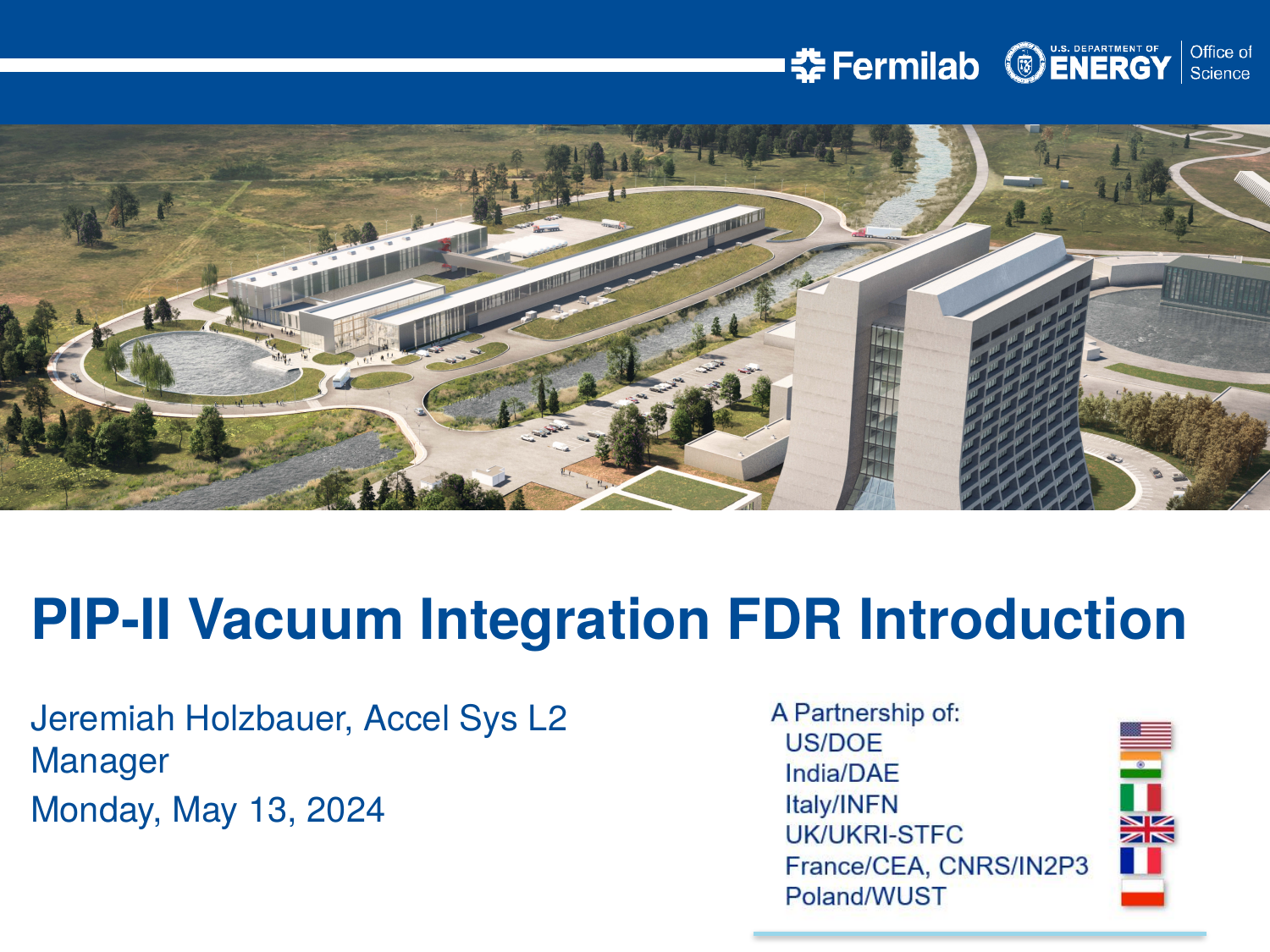

PIP-II Vacuum Integration FDR Introduction
Jeremiah Holzbauer, Accel Sys L2 Manager
Monday, May 13, 2024